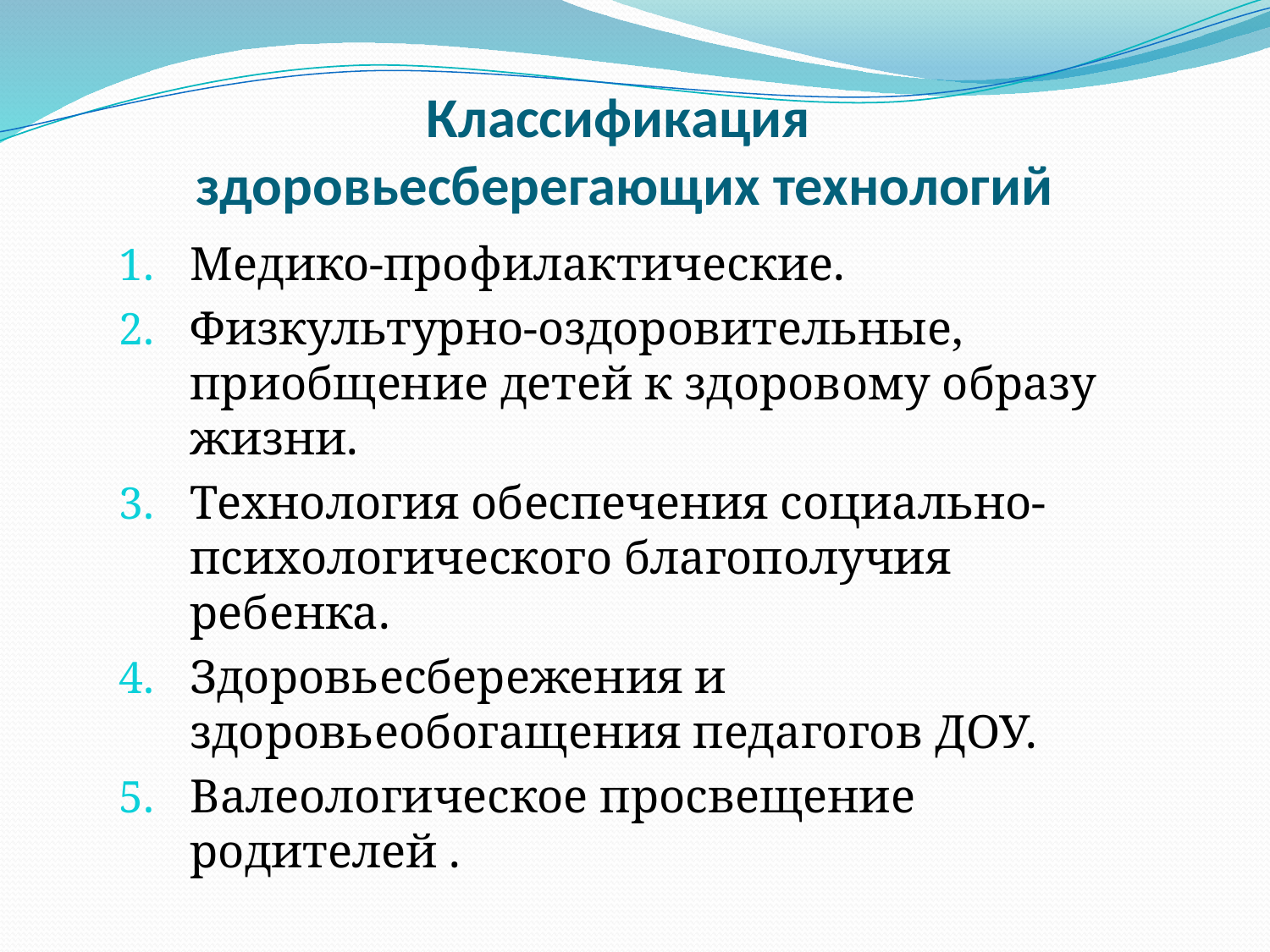

# Классификация здоровьесберегающих технологий
Медико-профилактические.
Физкультурно-оздоровительные, приобщение детей к здоровому образу жизни.
Технология обеспечения социально-психологического благополучия ребенка.
Здоровьесбережения и здоровьеобогащения педагогов ДОУ.
Валеологическое просвещение родителей .